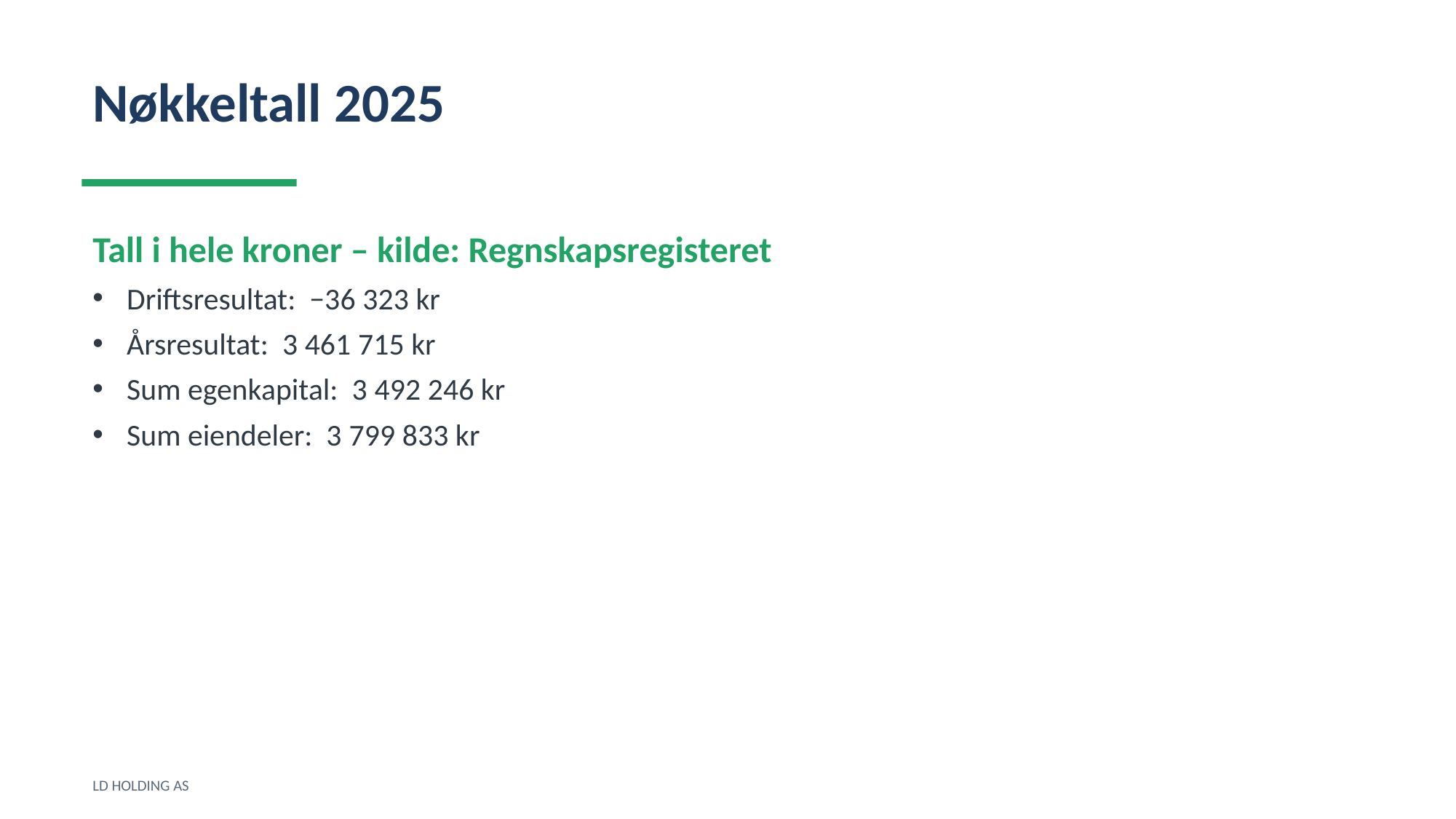

Nøkkeltall 2025

Tall i hele kroner – kilde: Regnskapsregisteret
Driftsresultat:  −36 323 kr
Årsresultat:  3 461 715 kr
Sum egenkapital:  3 492 246 kr
Sum eiendeler:  3 799 833 kr
LD HOLDING AS